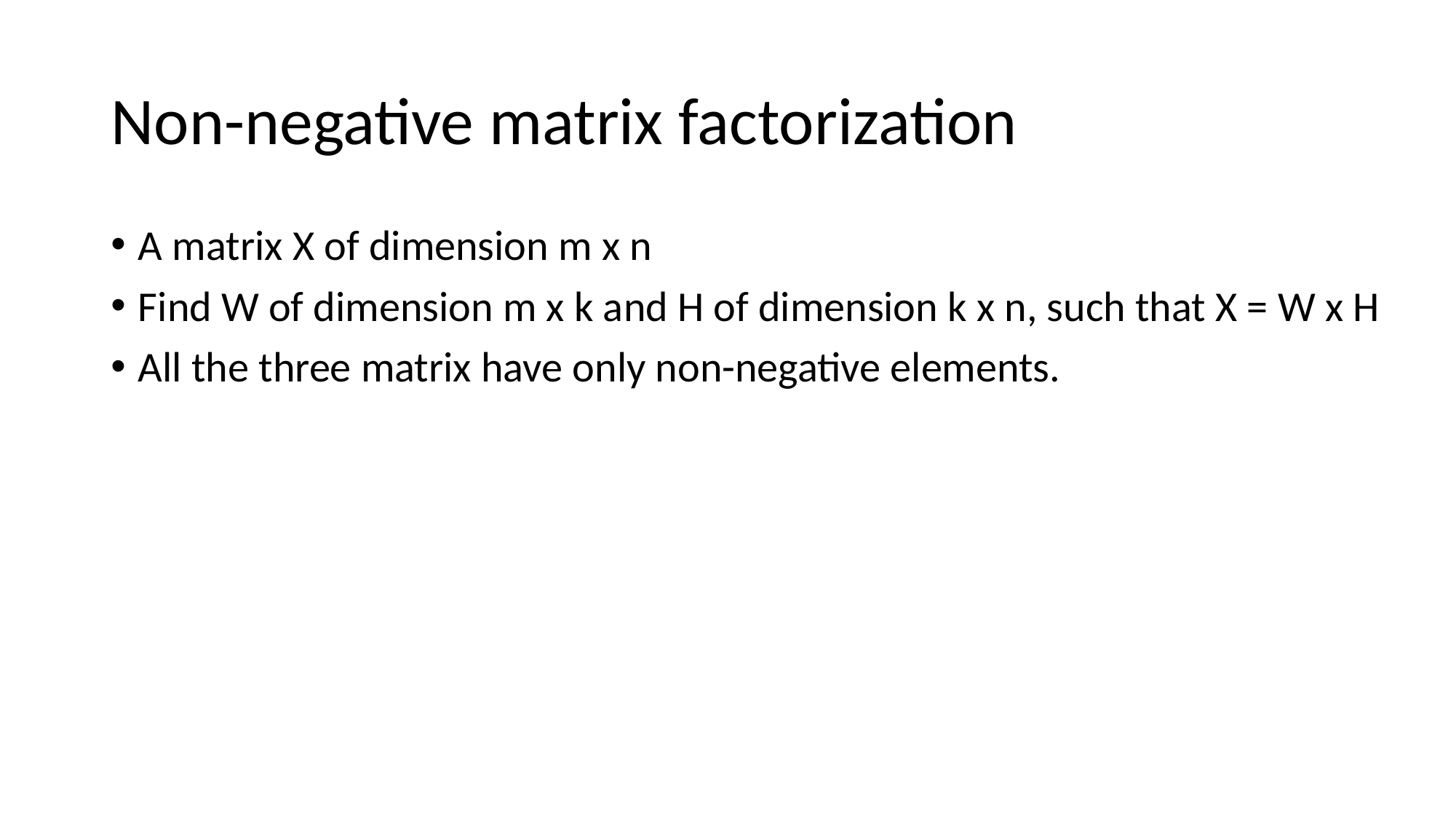

# Non-negative matrix factorization
A matrix X of dimension m x n
Find W of dimension m x k and H of dimension k x n, such that X = W x H
All the three matrix have only non-negative elements.